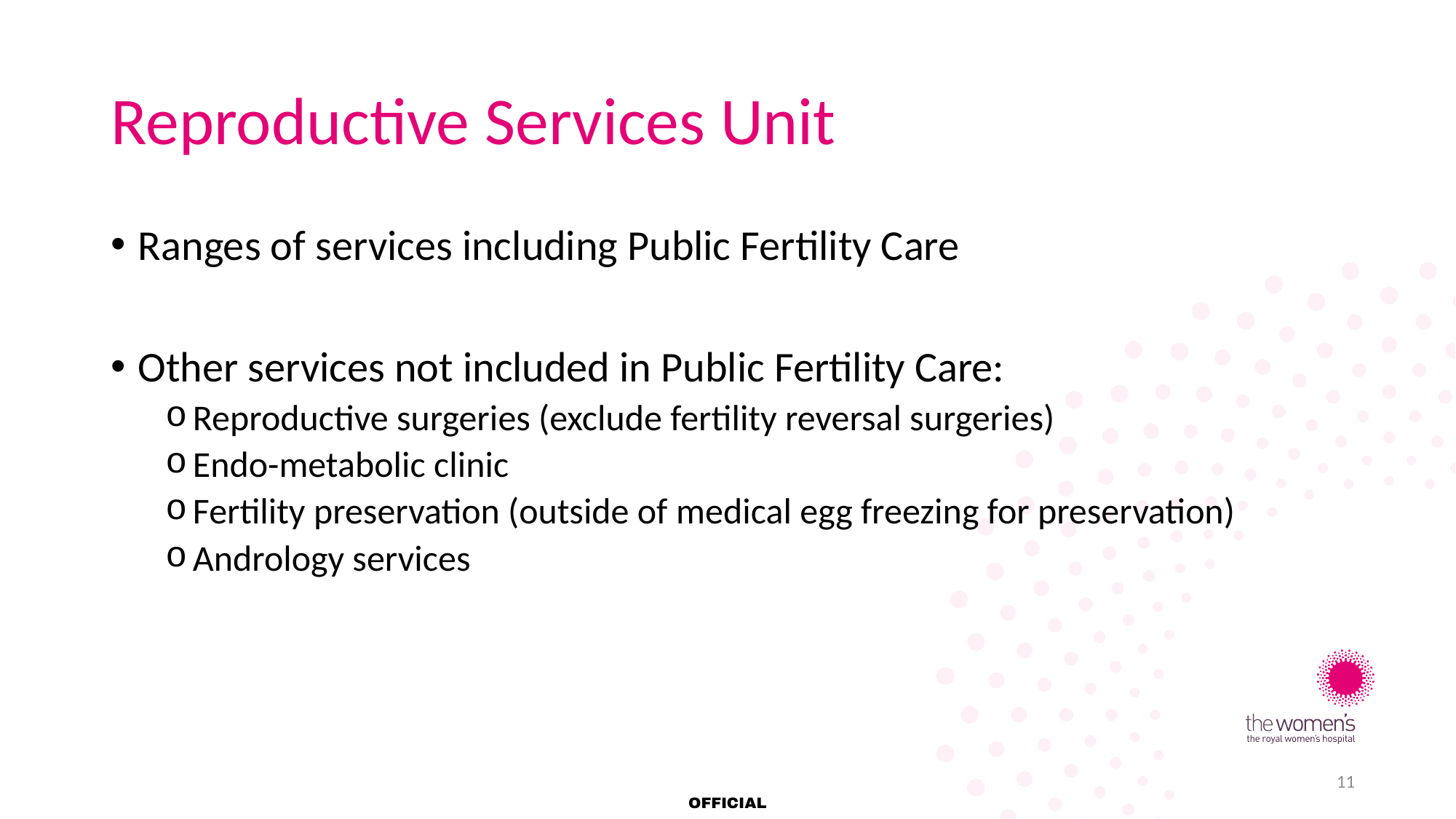

# Reproductive Services Unit
Ranges of services including Public Fertility Care

Other services not included in Public Fertility Care:
Reproductive surgeries (exclude fertility reversal surgeries)
Endo-metabolic clinic
Fertility preservation (outside of medical egg freezing for preservation)
Andrology services

11